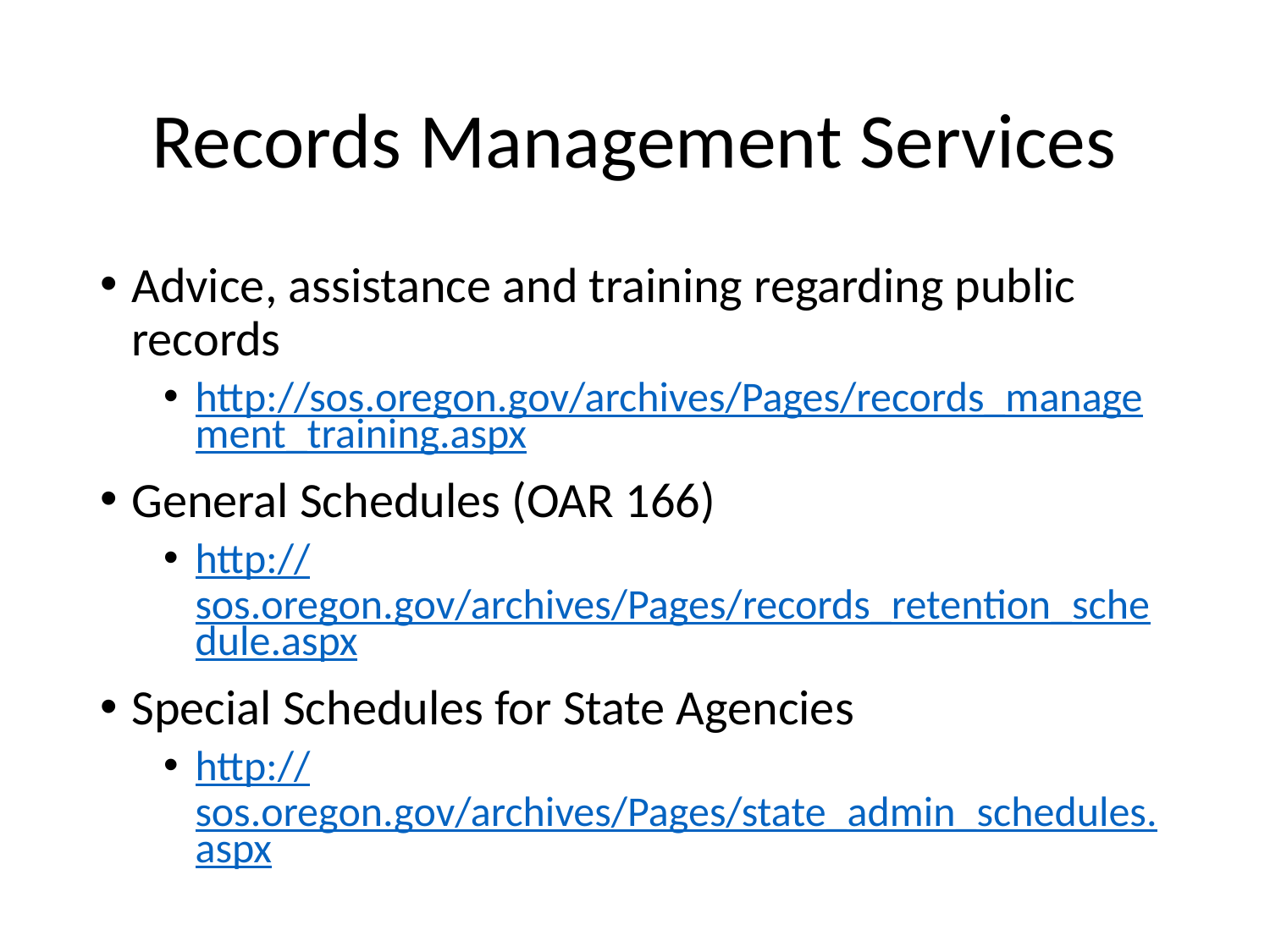

# Records Management Services
Advice, assistance and training regarding public records
http://sos.oregon.gov/archives/Pages/records_management_training.aspx
General Schedules (OAR 166)
http://sos.oregon.gov/archives/Pages/records_retention_schedule.aspx
Special Schedules for State Agencies
http://sos.oregon.gov/archives/Pages/state_admin_schedules.aspx